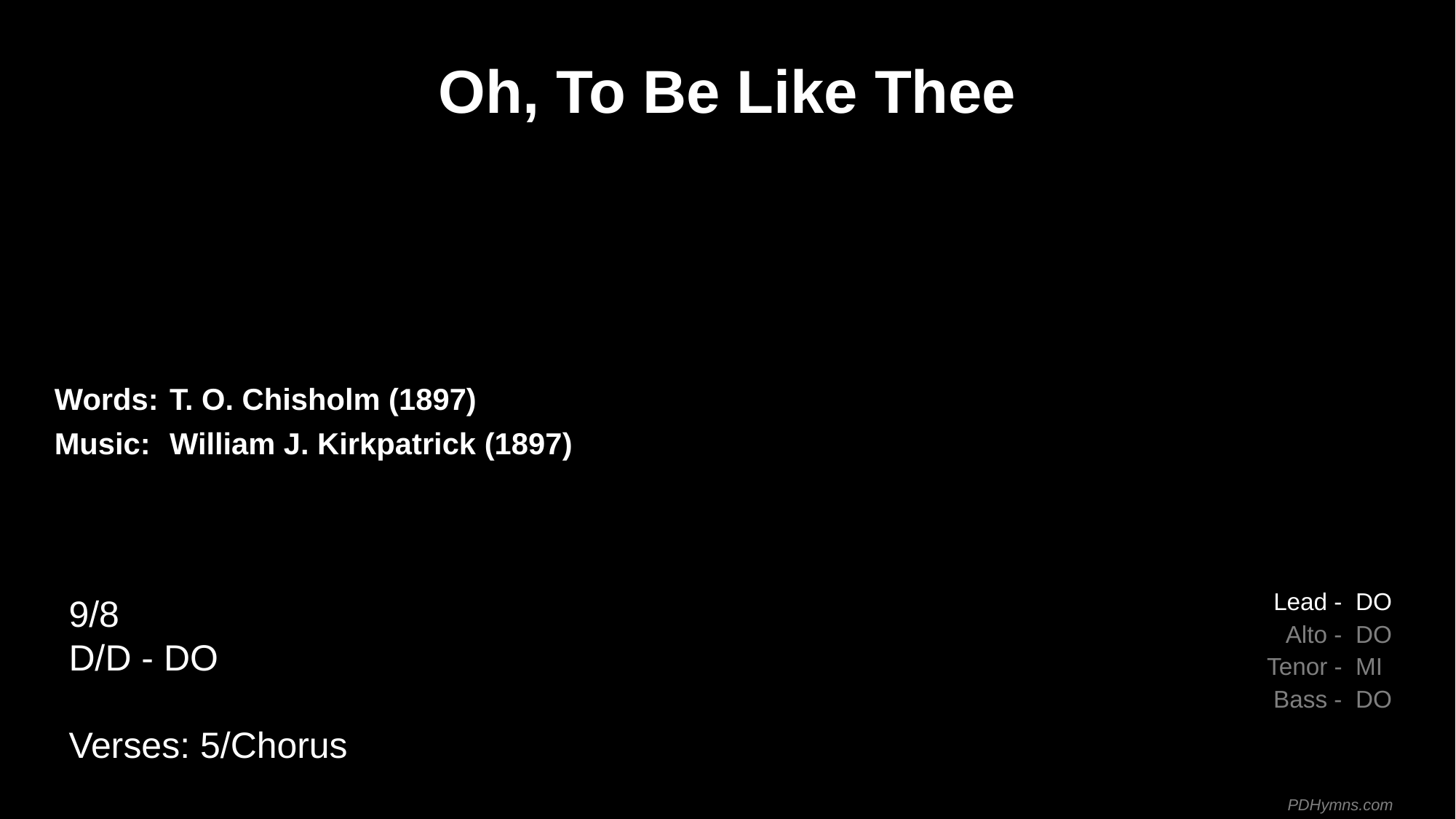

Oh, To Be Like Thee

| Words: | T. O. Chisholm (1897) |
| --- | --- |
| Music: | William J. Kirkpatrick (1897) |
|  |  |
|  |  |
9/8
D/D - DO

Verses: 5/Chorus
| Lead - | DO |
| --- | --- |
| Alto - | DO |
| Tenor - | MI |
| Bass - | DO |
PDHymns.com